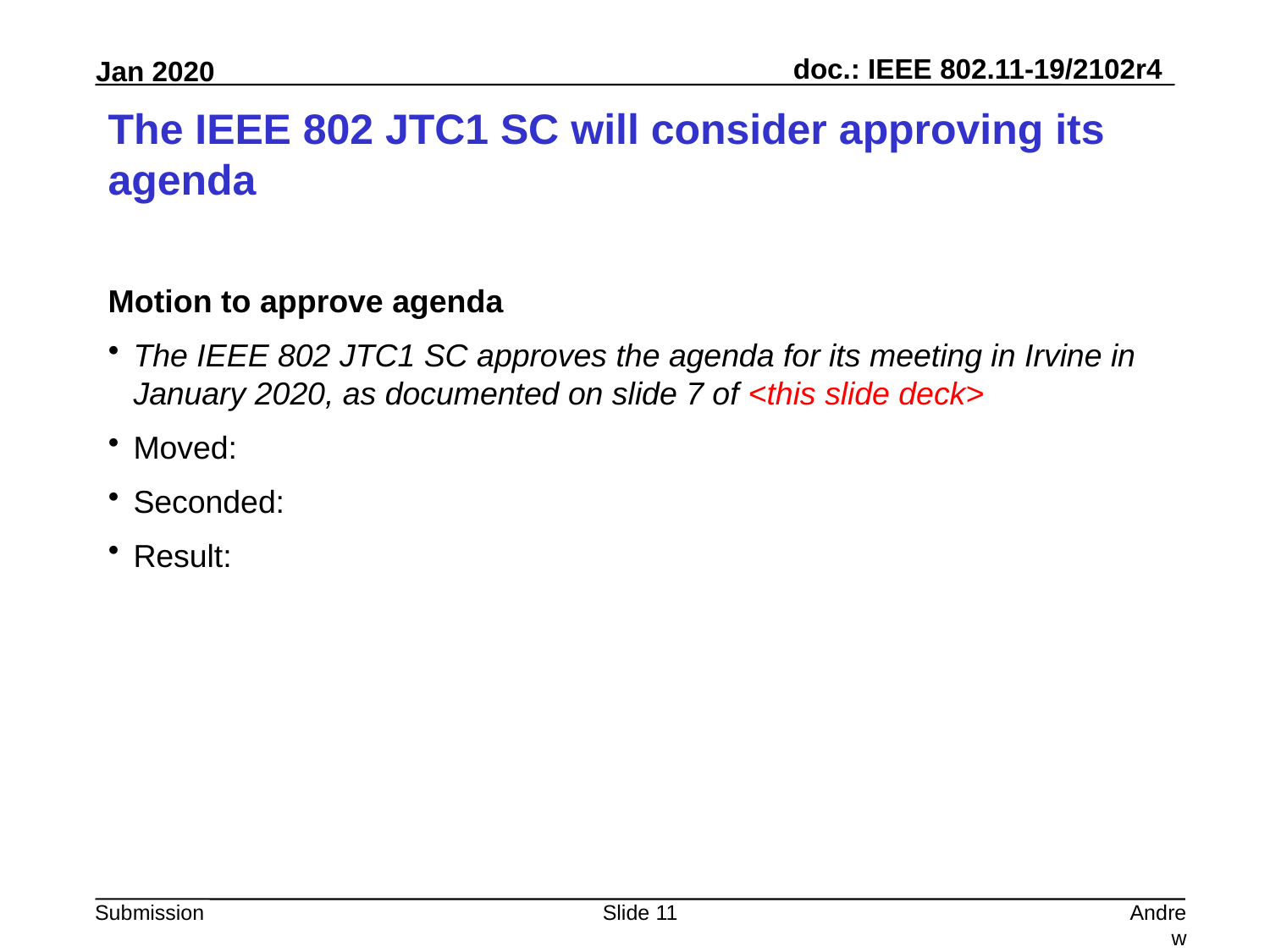

# The IEEE 802 JTC1 SC will consider approving its agenda
Motion to approve agenda
The IEEE 802 JTC1 SC approves the agenda for its meeting in Irvine in January 2020, as documented on slide 7 of <this slide deck>
Moved:
Seconded:
Result:
Slide 11
Andrew Myles, Cisco